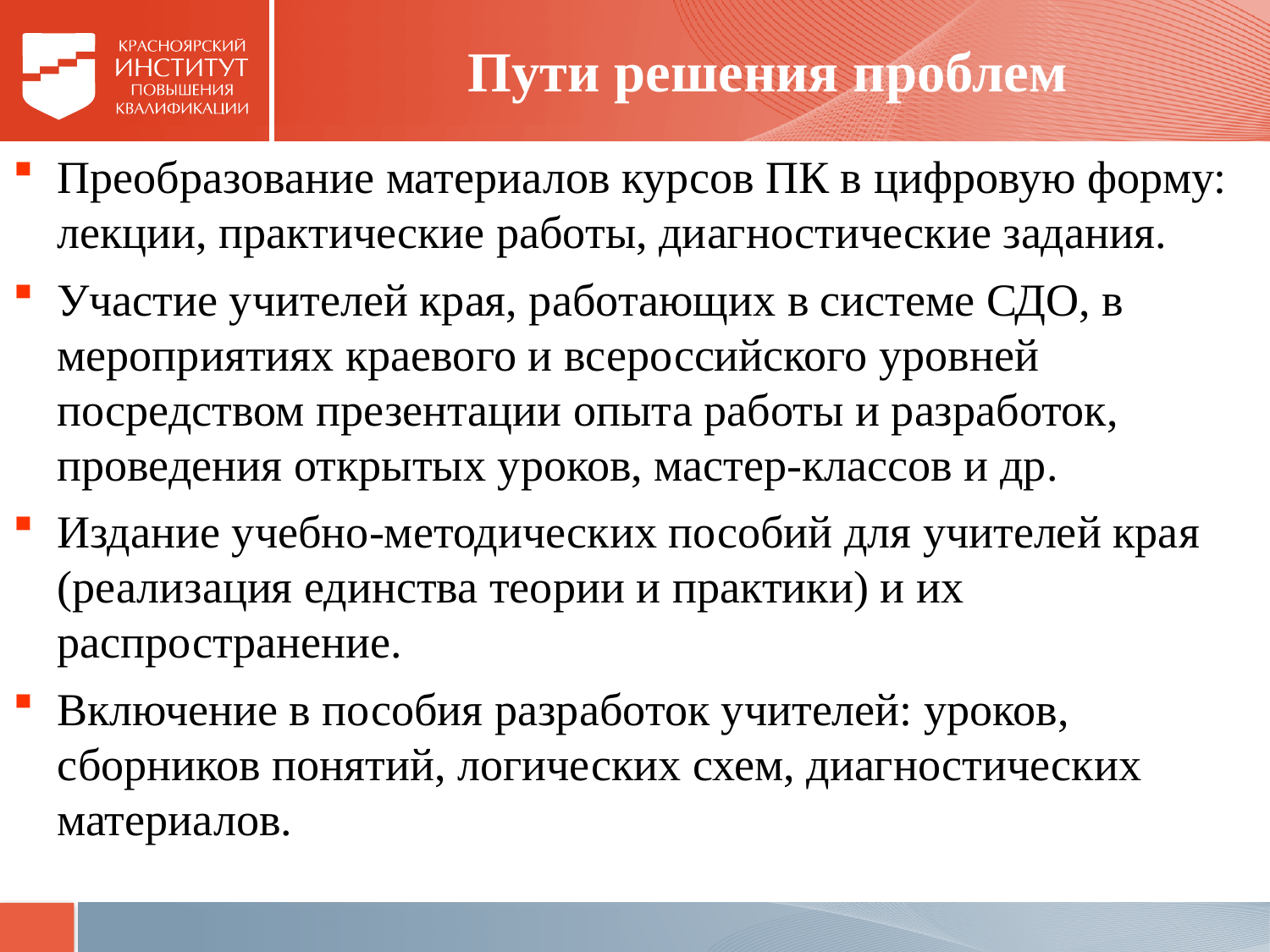

# Пути решения проблем
Преобразование материалов курсов ПК в цифровую форму: лекции, практические работы, диагностические задания.
Участие учителей края, работающих в системе СДО, в мероприятиях краевого и всероссийского уровней посредством презентации опыта работы и разработок, проведения открытых уроков, мастер-классов и др.
Издание учебно-методических пособий для учителей края (реализация единства теории и практики) и их распространение.
Включение в пособия разработок учителей: уроков, сборников понятий, логических схем, диагностических материалов.